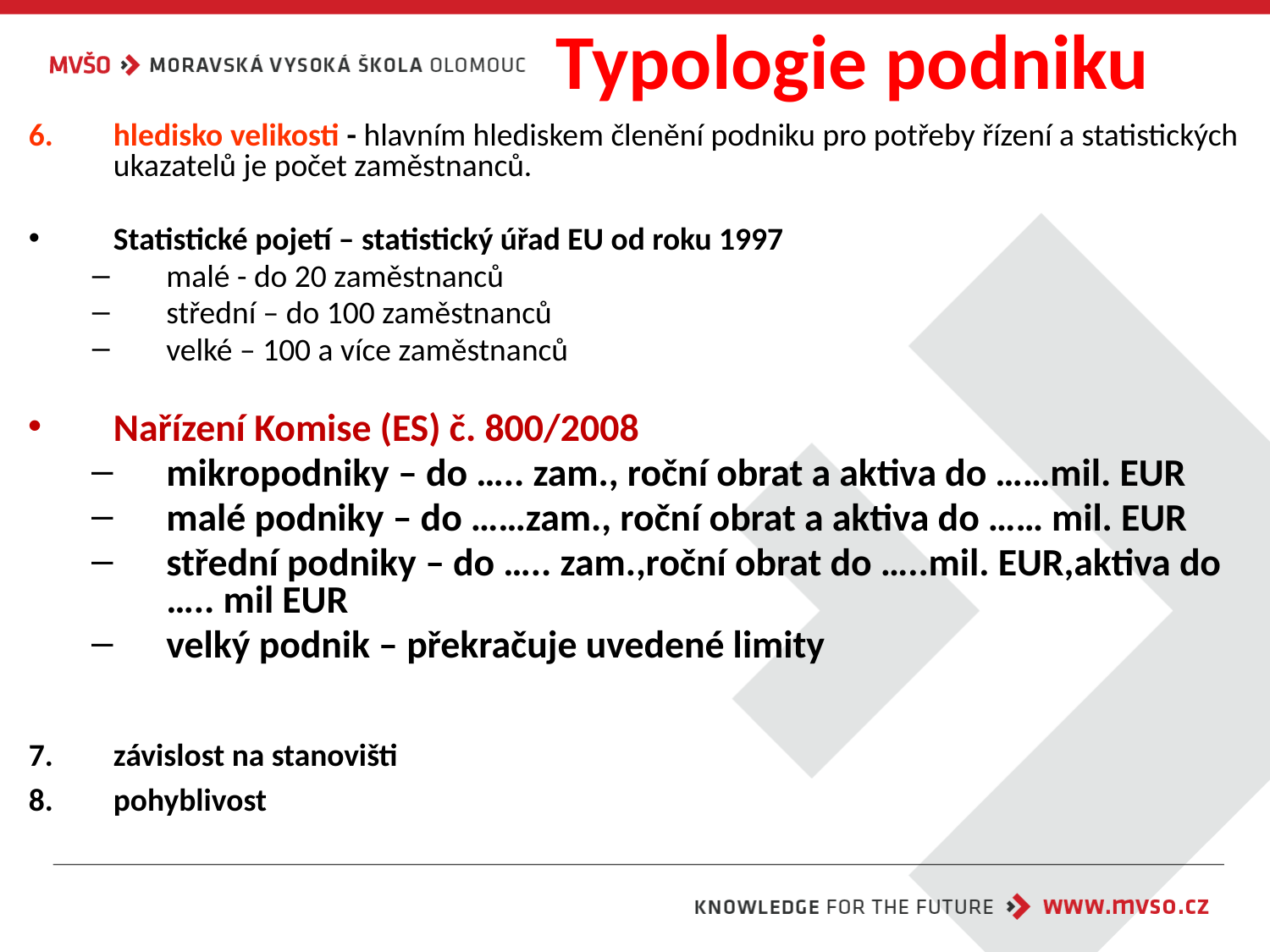

Typologie podniku
hledisko velikosti - hlavním hlediskem členění podniku pro potřeby řízení a statistických ukazatelů je počet zaměstnanců.

Statistické pojetí – statistický úřad EU od roku 1997
malé - do 20 zaměstnanců
střední – do 100 zaměstnanců
velké – 100 a více zaměstnanců

Nařízení Komise (ES) č. 800/2008
mikropodniky – do ….. zam., roční obrat a aktiva do ……mil. EUR
malé podniky – do ……zam., roční obrat a aktiva do …… mil. EUR
střední podniky – do ….. zam.,roční obrat do …..mil. EUR,aktiva do ….. mil EUR
velký podnik – překračuje uvedené limity

závislost na stanovišti
pohyblivost